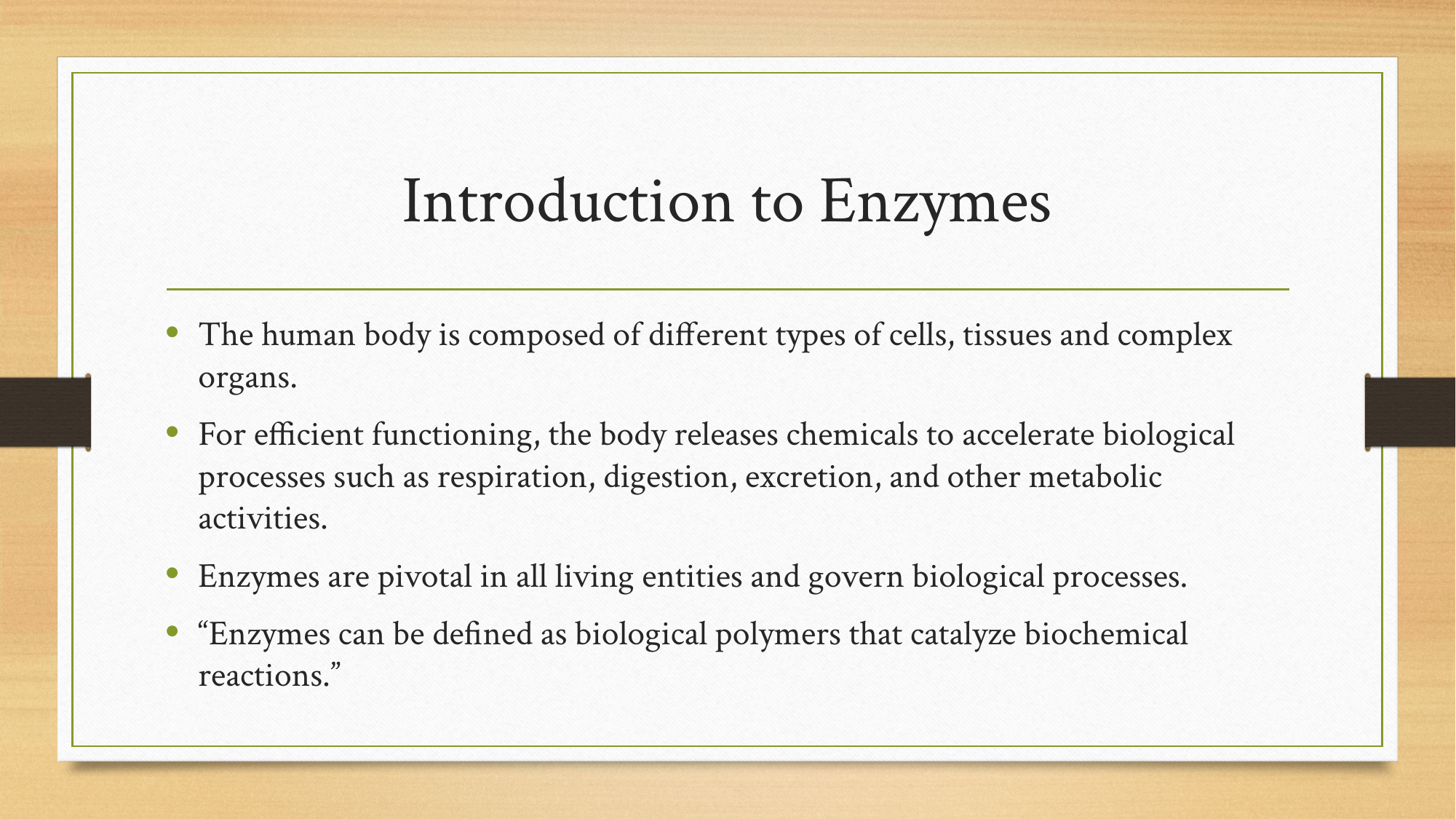

# Introduction to Enzymes
The human body is composed of different types of cells, tissues and complex organs.
For efficient functioning, the body releases chemicals to accelerate biological processes such as respiration, digestion, excretion, and other metabolic activities.
Enzymes are pivotal in all living entities and govern biological processes.
“Enzymes can be defined as biological polymers that catalyze biochemical reactions.”